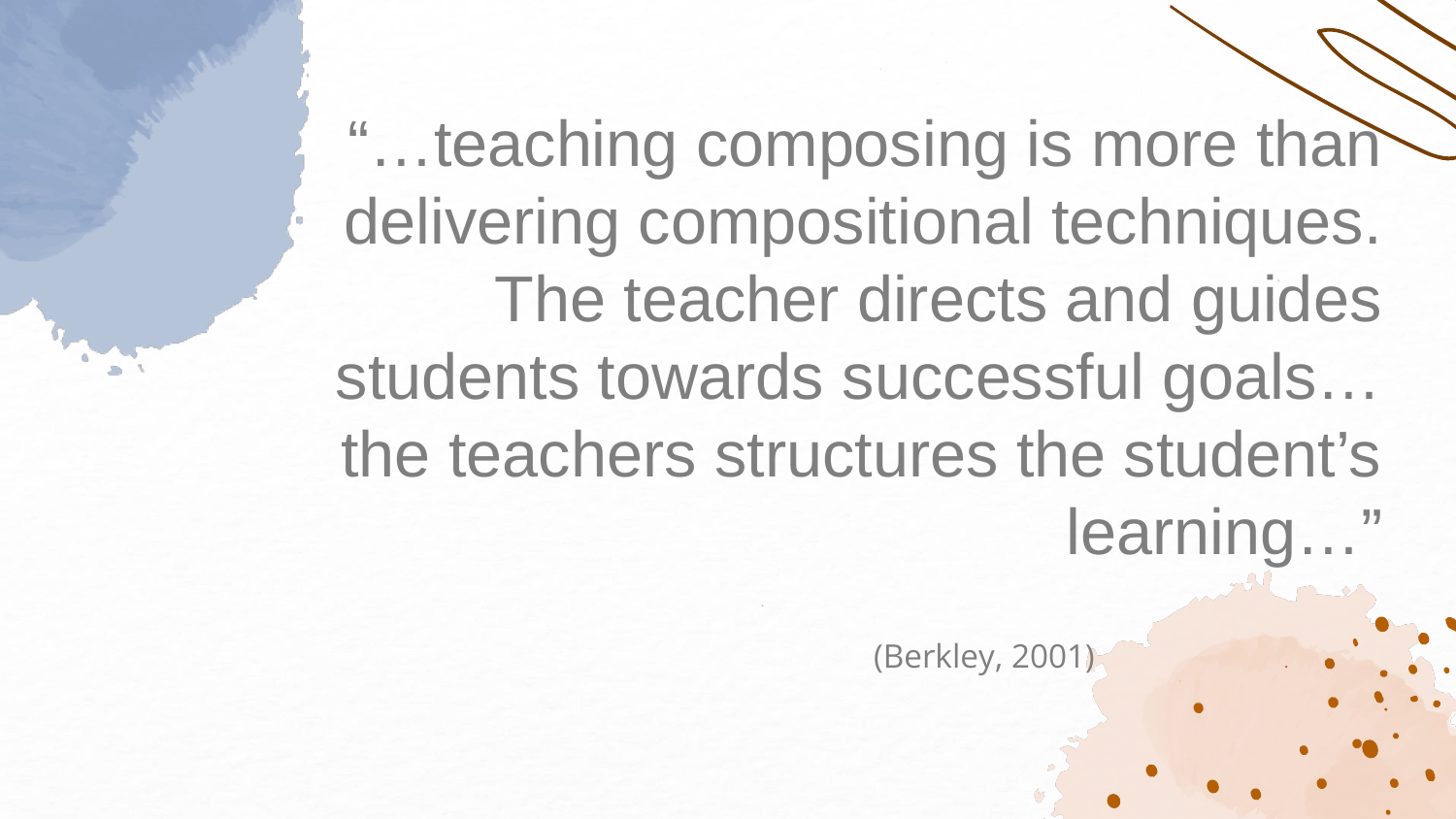

# “…teaching composing is more than delivering compositional techniques. The teacher directs and guides students towards successful goals…the teachers structures the student’s learning…”
(Berkley, 2001)